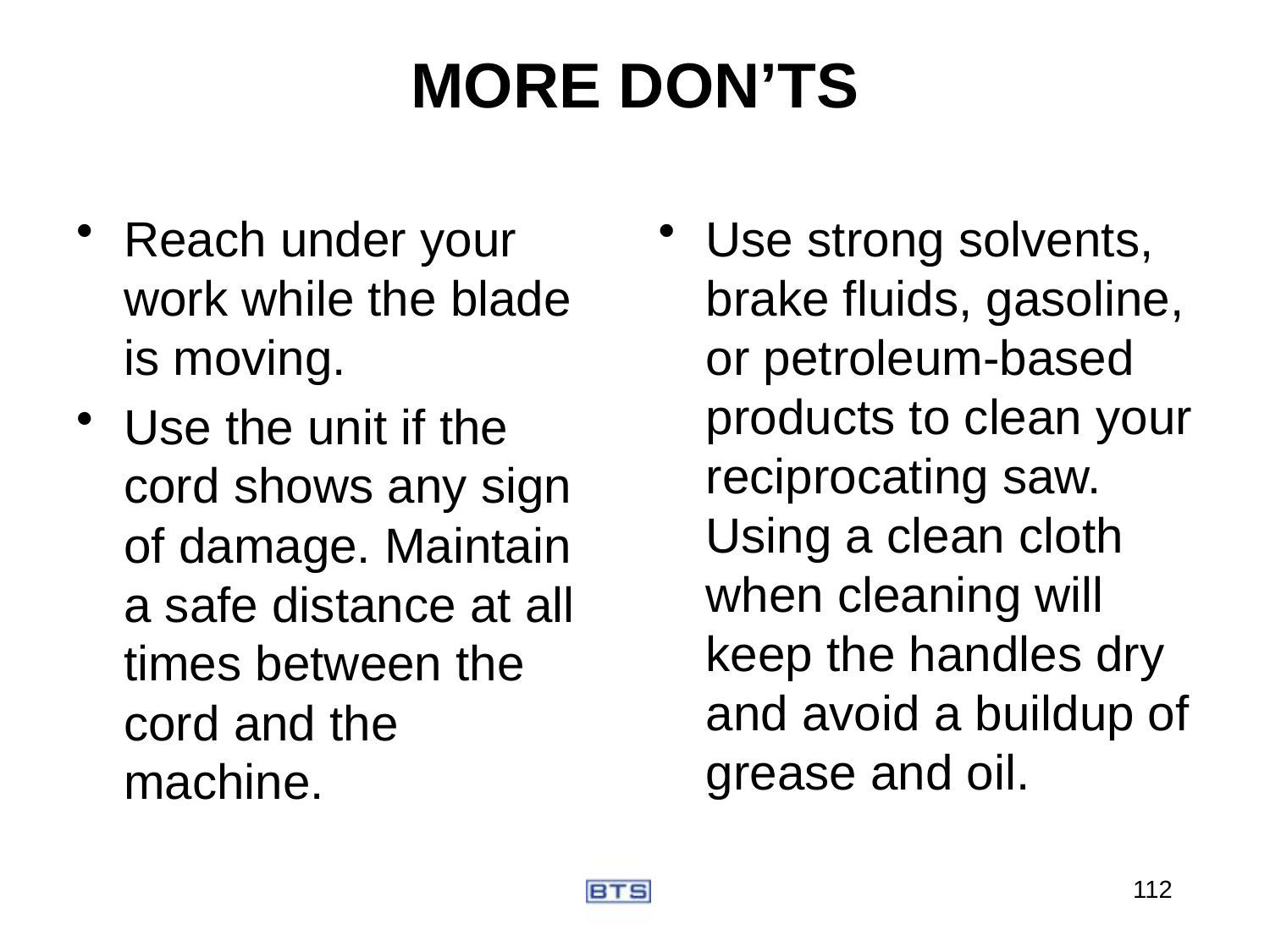

# MORE DON’TS
Reach under your work while the blade is moving.
Use the unit if the cord shows any sign of damage. Maintain a safe distance at all times between the cord and the machine.

Use strong solvents, brake fluids, gasoline, or petroleum-based products to clean your reciprocating saw. Using a clean cloth when cleaning will keep the handles dry and avoid a buildup of grease and oil.

112